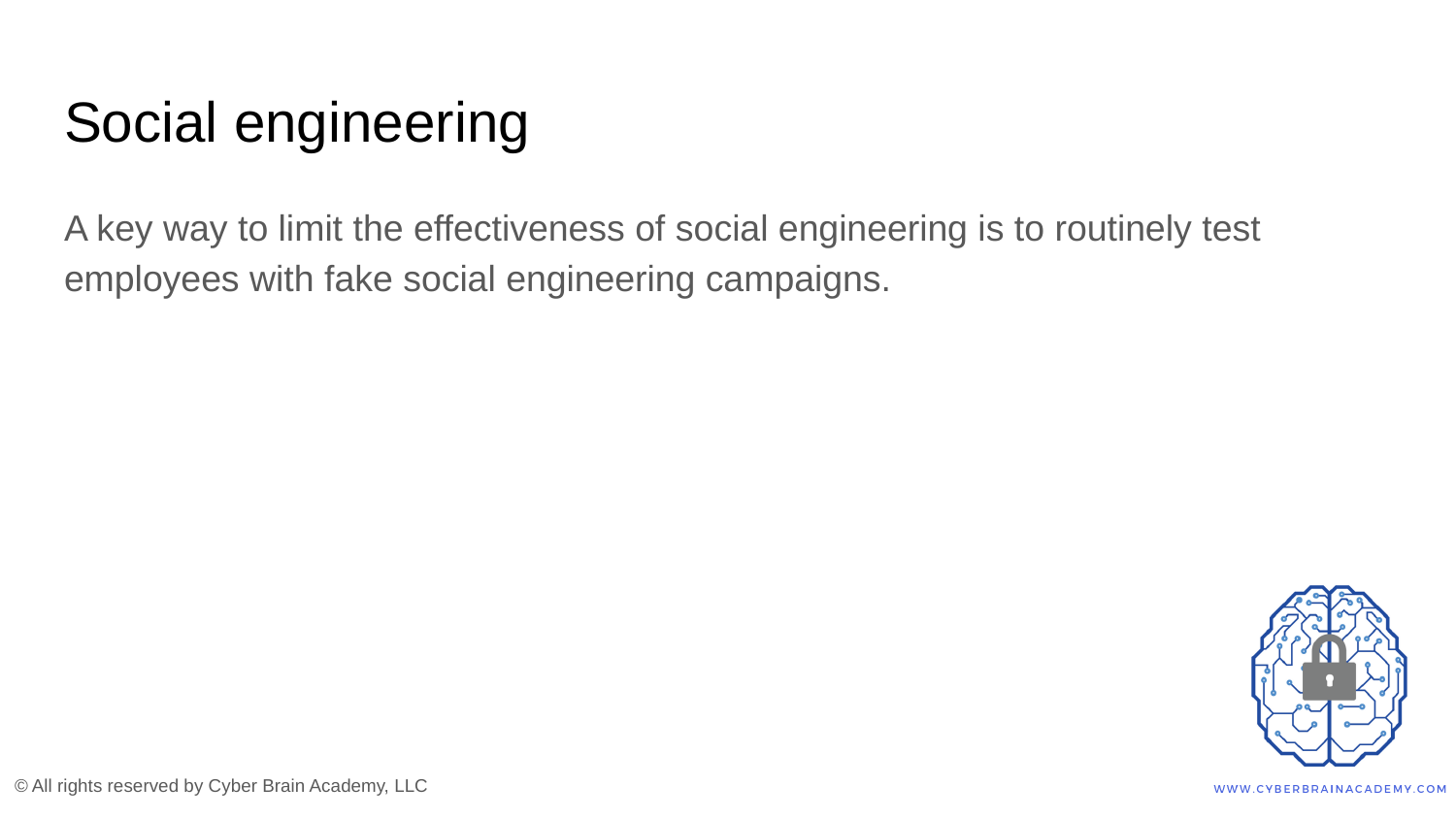

# Social engineering

A key way to limit the effectiveness of social engineering is to routinely test employees with fake social engineering campaigns.